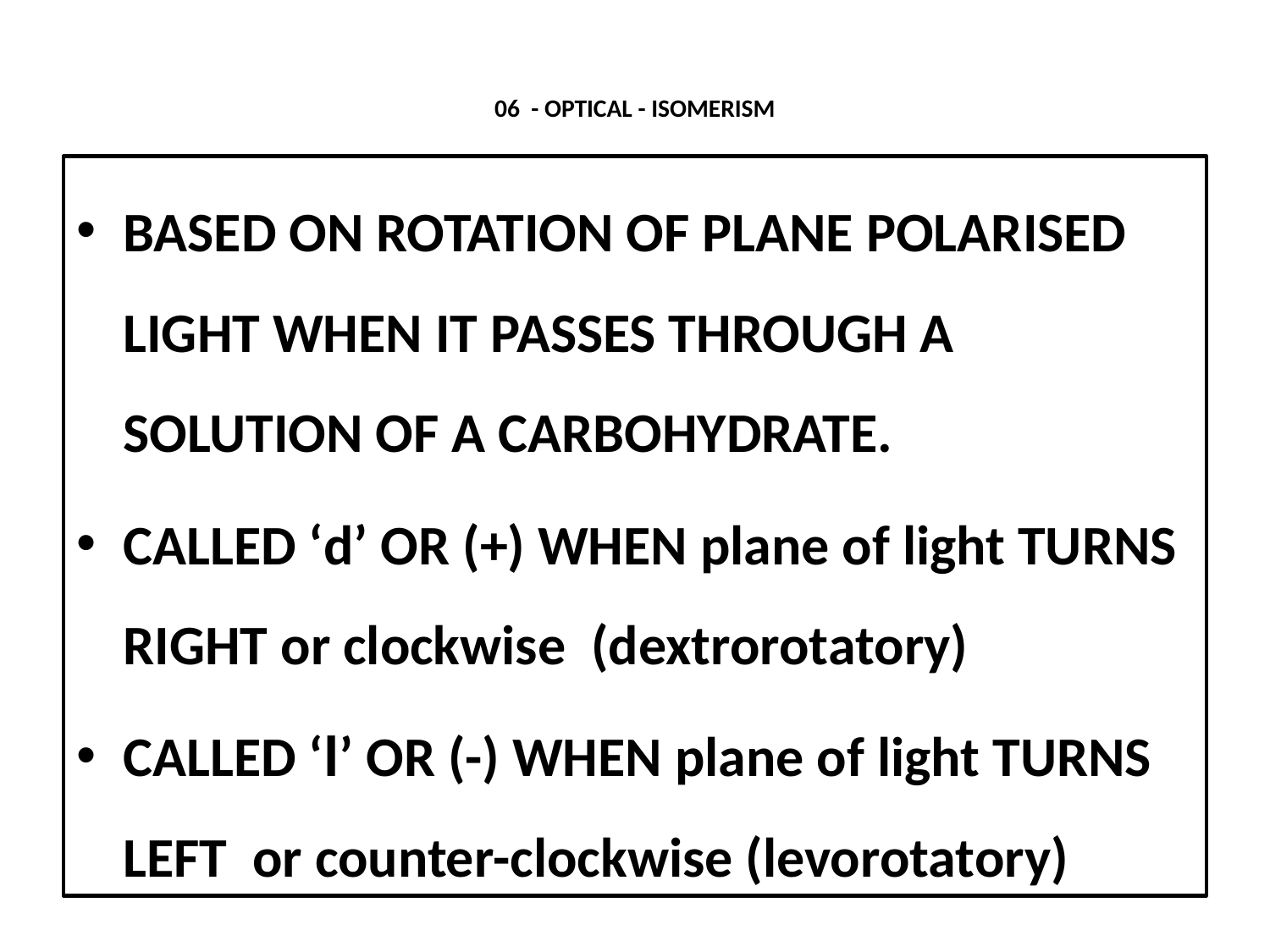

# 06  - OPTICAL - ISOMERISM
BASED ON ROTATION OF PLANE POLARISED LIGHT WHEN IT PASSES THROUGH A SOLUTION OF A CARBOHYDRATE.
CALLED ‘d’ OR (+) WHEN plane of light TURNS RIGHT or clockwise  (dextrorotatory)
CALLED ‘l’ OR (-) WHEN plane of light TURNS LEFT  or counter-clockwise (levorotatory)